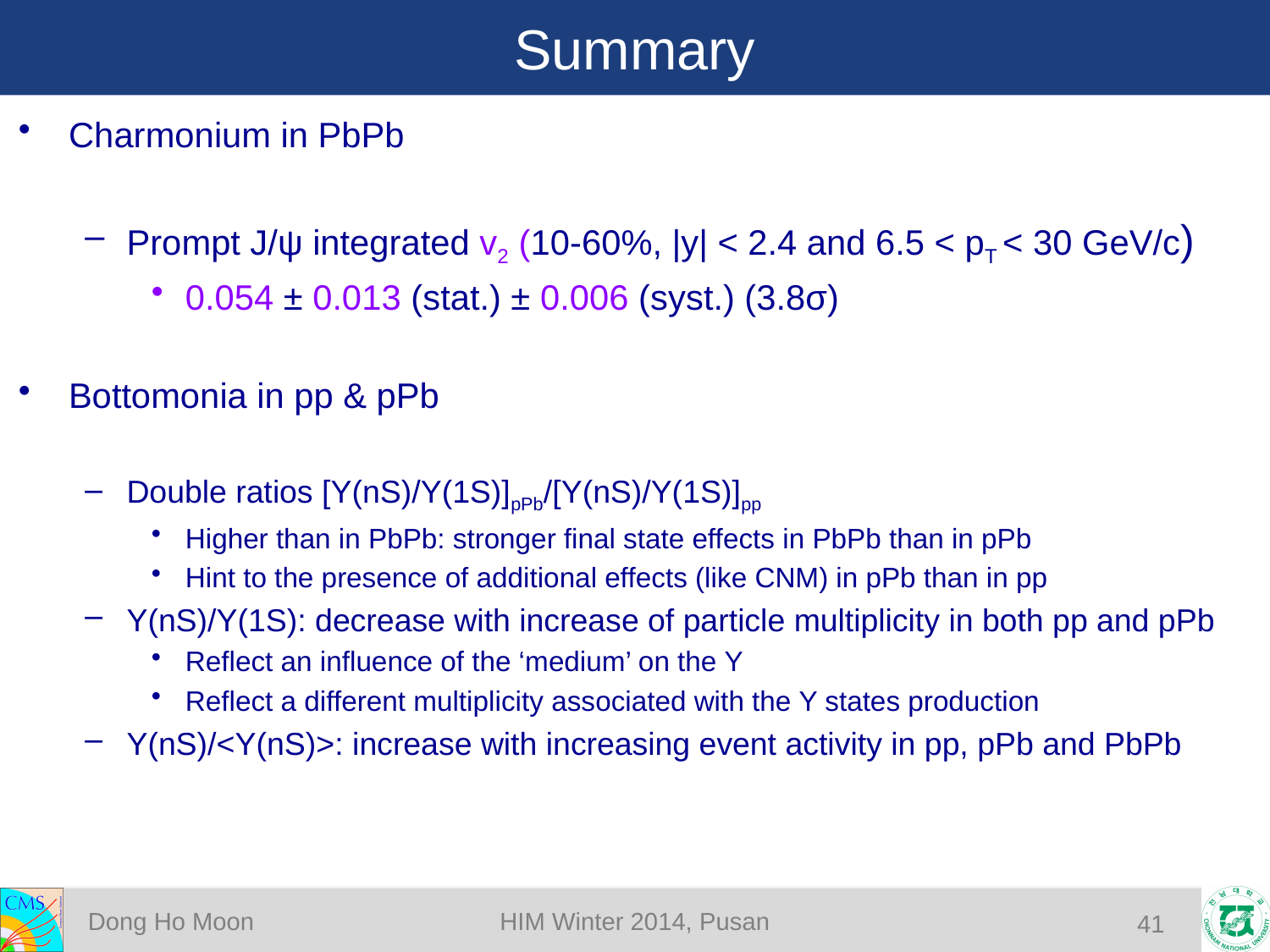

# Summary
Charmonium in PbPb

Prompt J/ψ integrated v2 (10-60%, |y| < 2.4 and 6.5 < pT < 30 GeV/c)
0.054 ± 0.013 (stat.) ± 0.006 (syst.) (3.8σ)

Bottomonia in pp & pPb

Double ratios [Υ(nS)/Υ(1S)]pPb/[Υ(nS)/Υ(1S)]pp
Higher than in PbPb: stronger final state effects in PbPb than in pPb
Hint to the presence of additional effects (like CNM) in pPb than in pp
Υ(nS)/Υ(1S): decrease with increase of particle multiplicity in both pp and pPb
Reflect an influence of the ‘medium’ on the Υ
Reflect a different multiplicity associated with the Υ states production
Υ(nS)/<Υ(nS)>: increase with increasing event activity in pp, pPb and PbPb

41